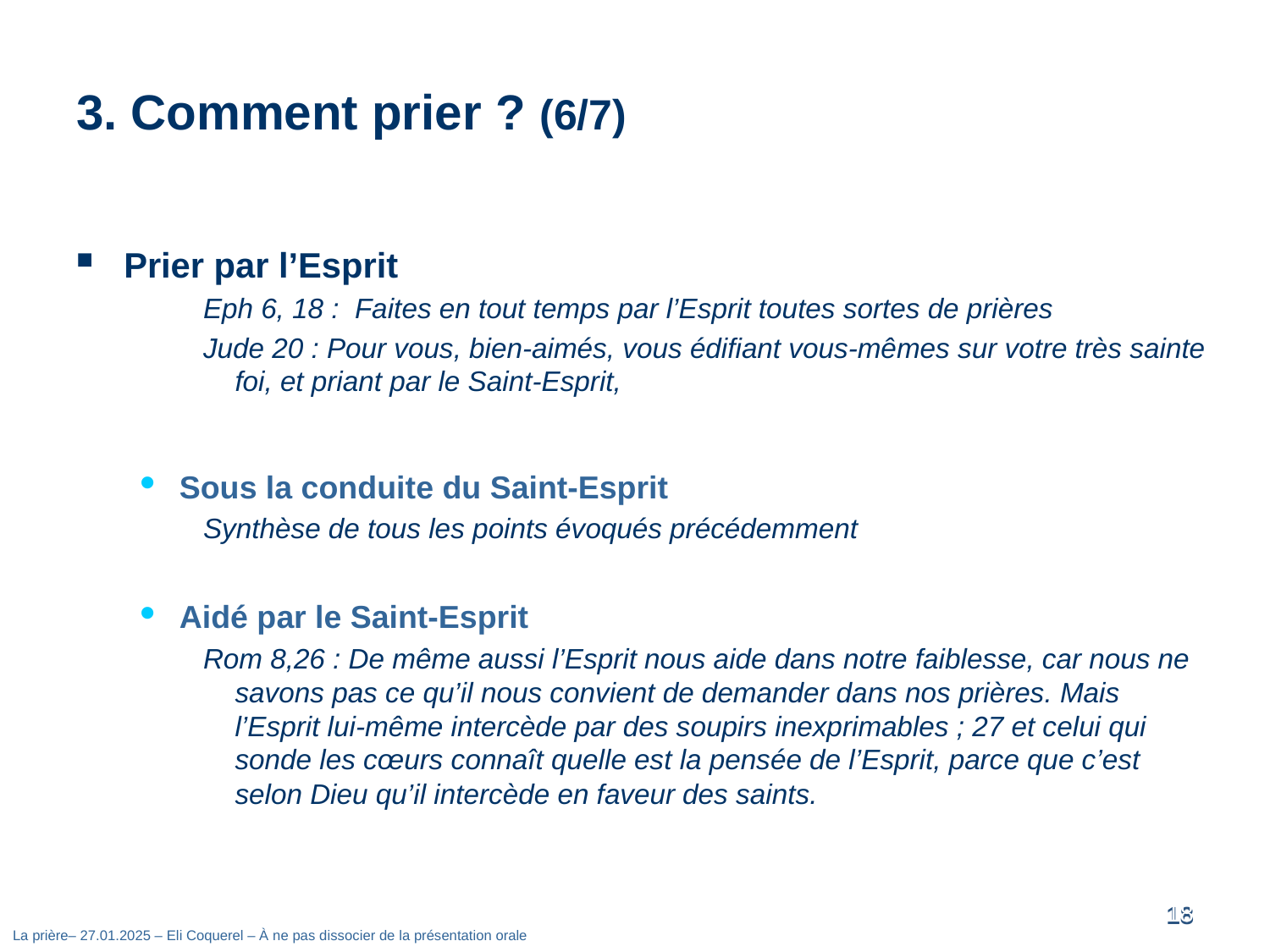

# 3. Comment prier ? (6/7)
Prier par l’Esprit
Eph 6, 18 :  Faites en tout temps par l’Esprit toutes sortes de prières
Jude 20 : Pour vous, bien-aimés, vous édifiant vous-mêmes sur votre très sainte foi, et priant par le Saint-Esprit,

Sous la conduite du Saint-Esprit
Synthèse de tous les points évoqués précédemment

Aidé par le Saint-Esprit
Rom 8,26 : De même aussi l’Esprit nous aide dans notre faiblesse, car nous ne savons pas ce qu’il nous convient de demander dans nos prières. Mais l’Esprit lui-même intercède par des soupirs inexprimables ; 27 et celui qui sonde les cœurs connaît quelle est la pensée de l’Esprit, parce que c’est selon Dieu qu’il intercède en faveur des saints.
18